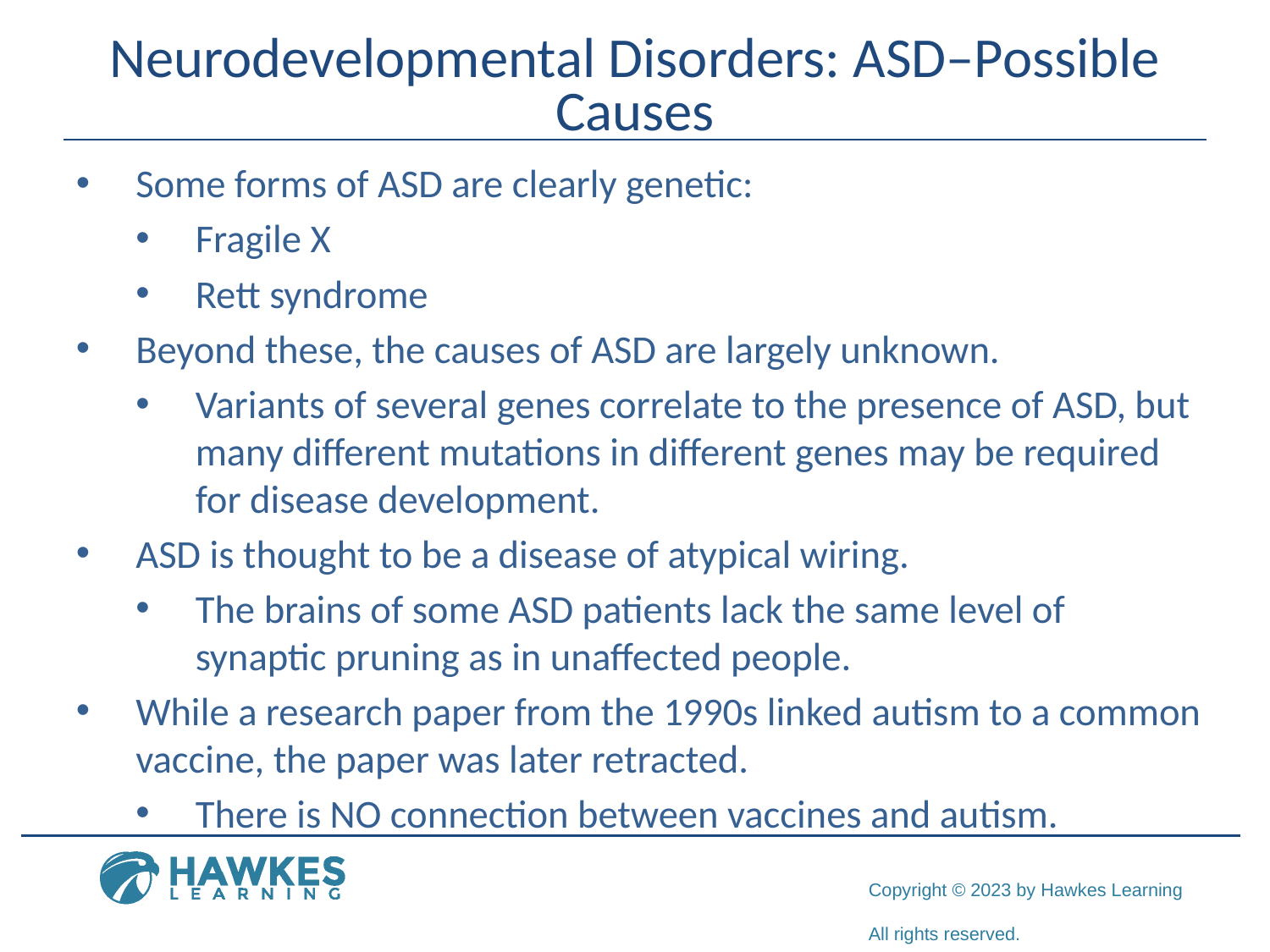

# Neurodevelopmental Disorders: ASD–Possible Causes
Some forms of ASD are clearly genetic:
Fragile X
Rett syndrome
Beyond these, the causes of ASD are largely unknown.
Variants of several genes correlate to the presence of ASD, but many different mutations in different genes may be required for disease development.
ASD is thought to be a disease of atypical wiring.
The brains of some ASD patients lack the same level of synaptic pruning as in unaffected people.
While a research paper from the 1990s linked autism to a common vaccine, the paper was later retracted.
There is NO connection between vaccines and autism.